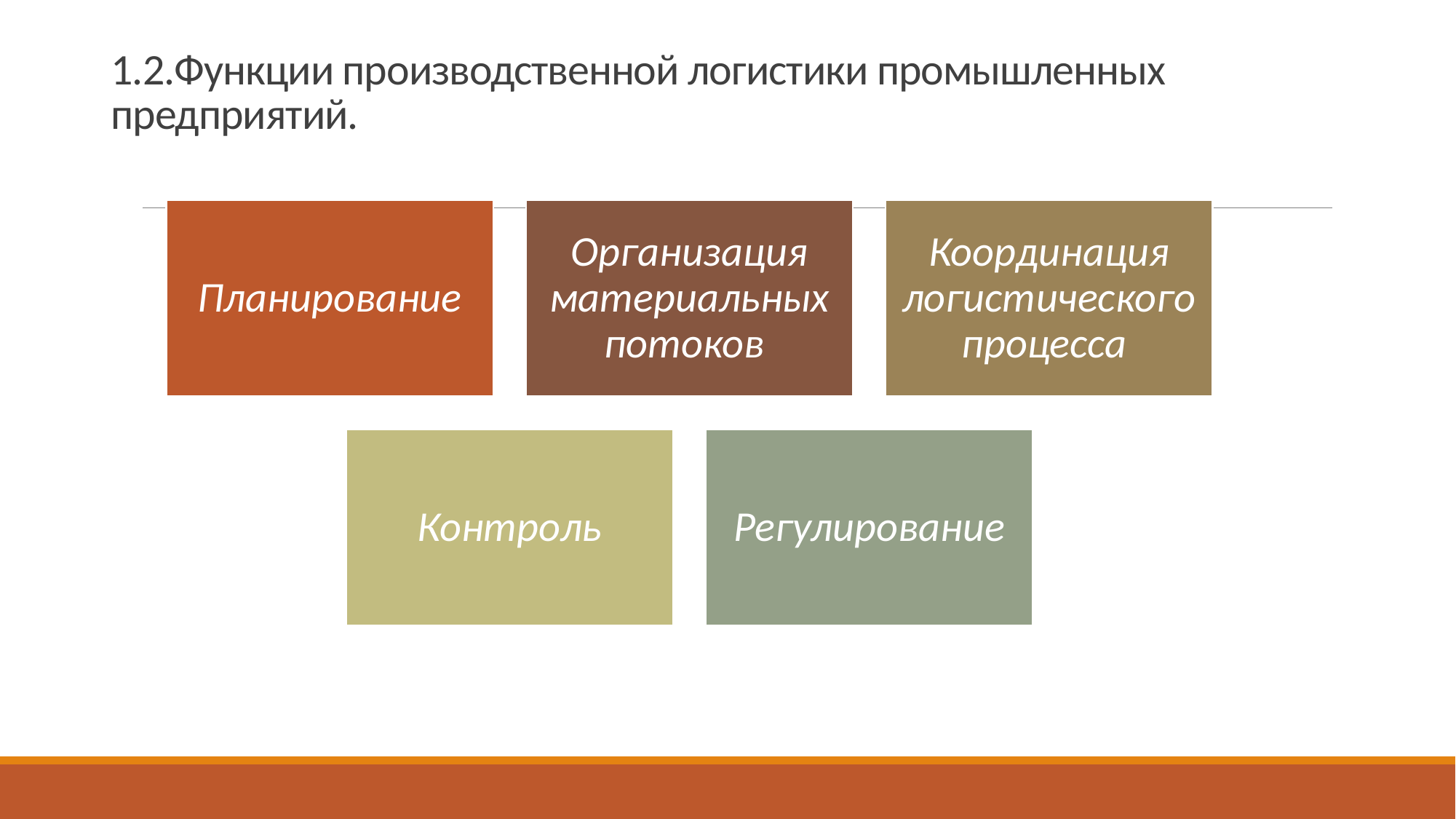

# 1.2.Функции производственной логистики промышленных предприятий.
Планирование
Организация материальных потоков
Координация логистического процесса
Контроль
Регулирование